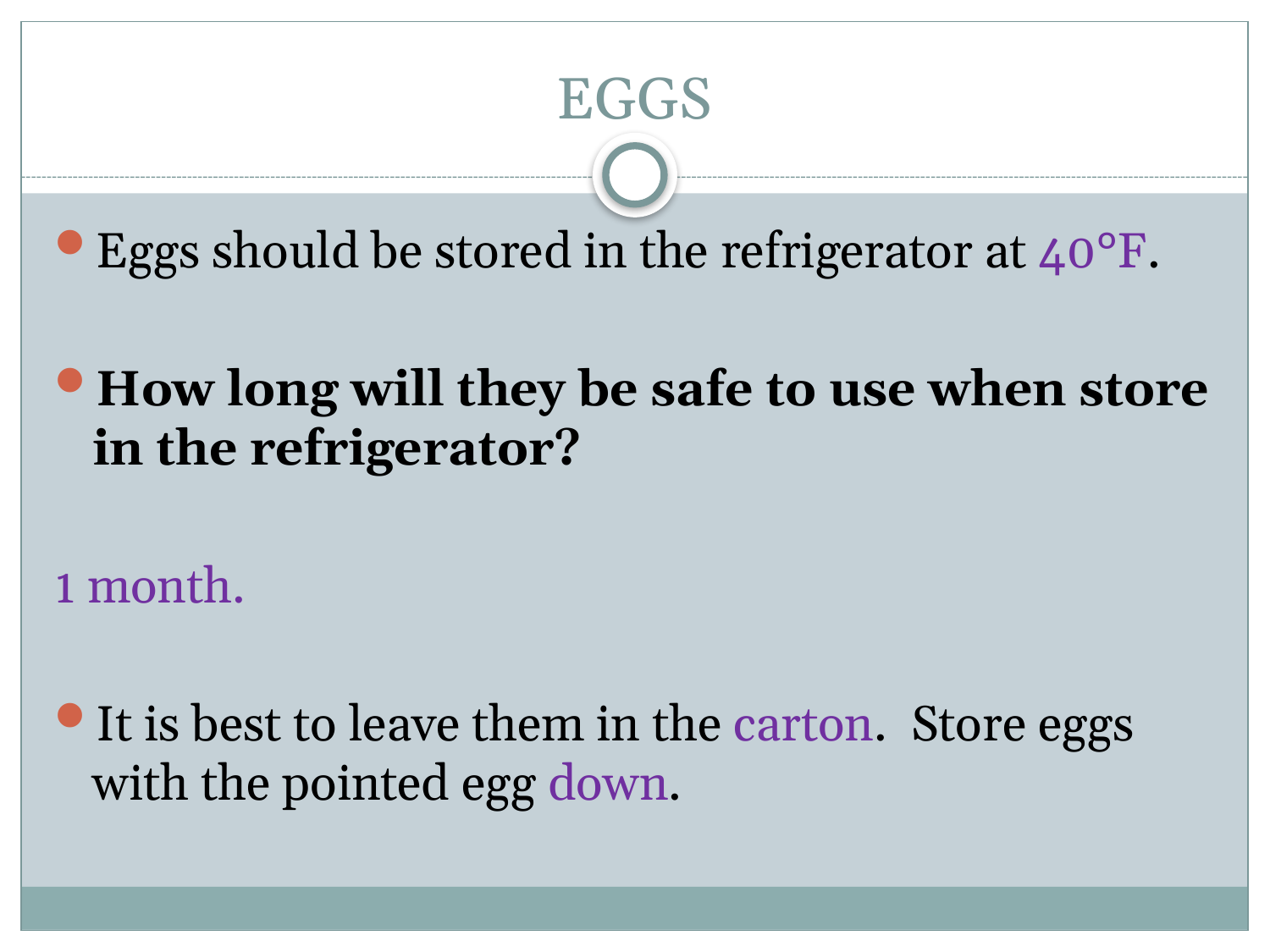

# EGGS
Eggs should be stored in the refrigerator at 40°F.

How long will they be safe to use when store in the refrigerator?

1 month.

It is best to leave them in the carton.  Store eggs with the pointed egg down.